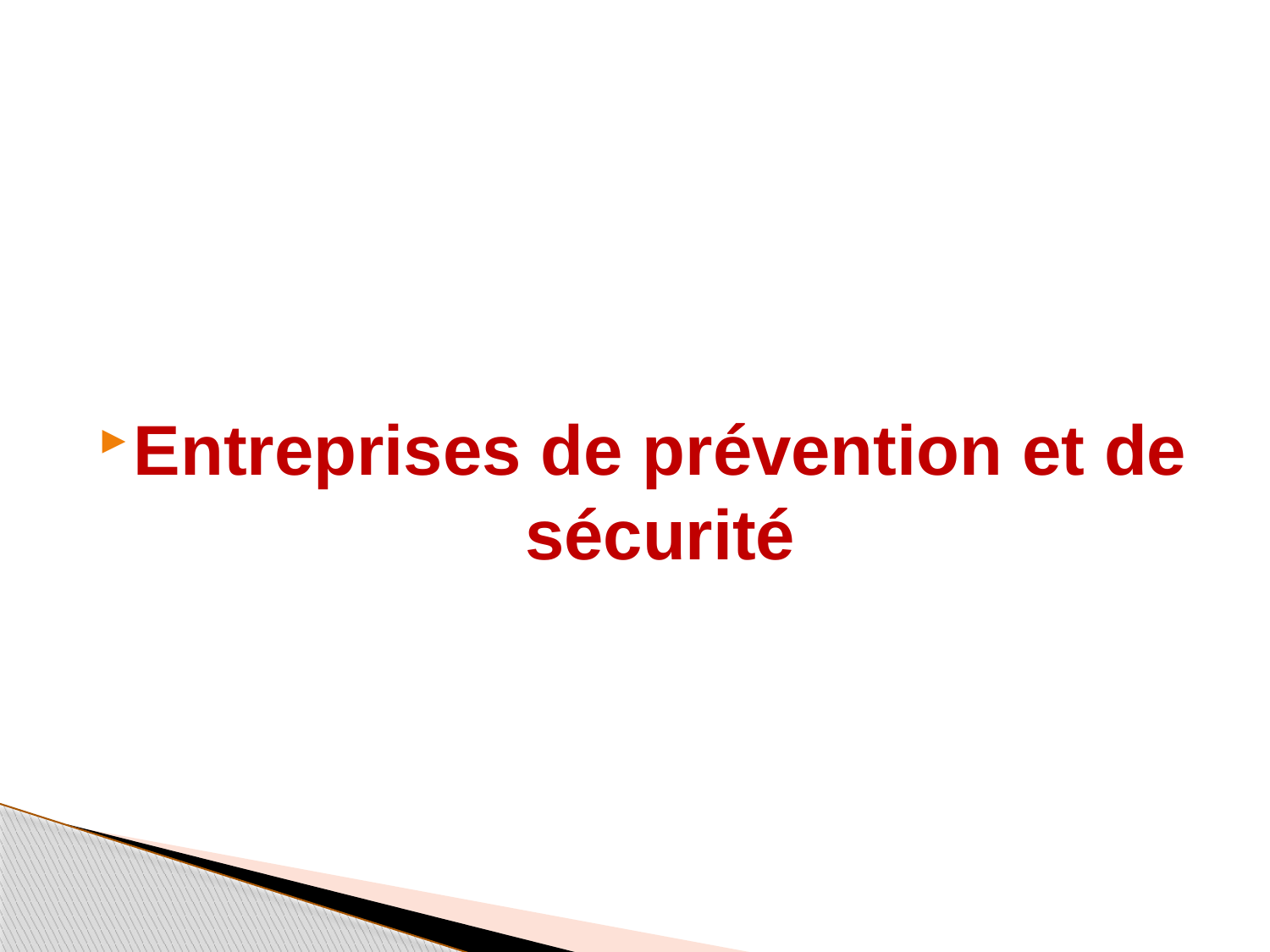

#

Entreprises de prévention et de sécurité